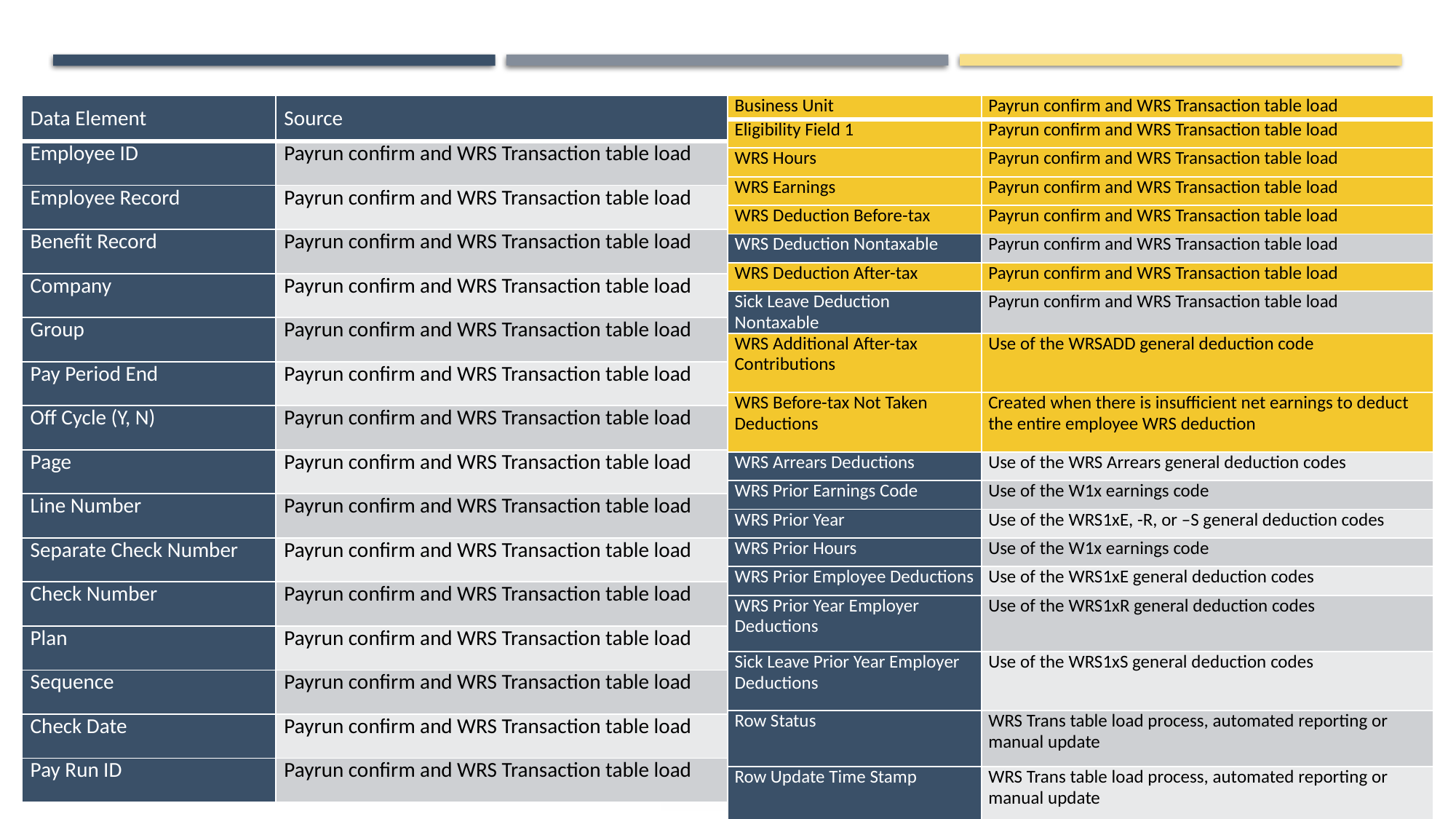

| Data Element | Source |
| --- | --- |
| Employee ID | Payrun confirm and WRS Transaction table load |
| Employee Record | Payrun confirm and WRS Transaction table load |
| Benefit Record | Payrun confirm and WRS Transaction table load |
| Company | Payrun confirm and WRS Transaction table load |
| Group | Payrun confirm and WRS Transaction table load |
| Pay Period End | Payrun confirm and WRS Transaction table load |
| Off Cycle (Y, N) | Payrun confirm and WRS Transaction table load |
| Page | Payrun confirm and WRS Transaction table load |
| Line Number | Payrun confirm and WRS Transaction table load |
| Separate Check Number | Payrun confirm and WRS Transaction table load |
| Check Number | Payrun confirm and WRS Transaction table load |
| Plan | Payrun confirm and WRS Transaction table load |
| Sequence | Payrun confirm and WRS Transaction table load |
| Check Date | Payrun confirm and WRS Transaction table load |
| Pay Run ID | Payrun confirm and WRS Transaction table load |
| Business Unit | Payrun confirm and WRS Transaction table load |
| --- | --- |
| Eligibility Field 1 | Payrun confirm and WRS Transaction table load |
| WRS Hours | Payrun confirm and WRS Transaction table load |
| WRS Earnings | Payrun confirm and WRS Transaction table load |
| WRS Deduction Before-tax | Payrun confirm and WRS Transaction table load |
| WRS Deduction Nontaxable | Payrun confirm and WRS Transaction table load |
| WRS Deduction After-tax | Payrun confirm and WRS Transaction table load |
| Sick Leave Deduction Nontaxable | Payrun confirm and WRS Transaction table load |
| WRS Additional After-tax Contributions | Use of the WRSADD general deduction code |
| WRS Before-tax Not Taken Deductions | Created when there is insufficient net earnings to deduct the entire employee WRS deduction |
| WRS Arrears Deductions | Use of the WRS Arrears general deduction codes |
| WRS Prior Earnings Code | Use of the W1x earnings code |
| WRS Prior Year | Use of the WRS1xE, -R, or –S general deduction codes |
| WRS Prior Hours | Use of the W1x earnings code |
| WRS Prior Employee Deductions | Use of the WRS1xE general deduction codes |
| WRS Prior Year Employer Deductions | Use of the WRS1xR general deduction codes |
| Sick Leave Prior Year Employer Deductions | Use of the WRS1xS general deduction codes |
| Row Status | WRS Trans table load process, automated reporting or manual update |
| Row Update Time Stamp | WRS Trans table load process, automated reporting or manual update |